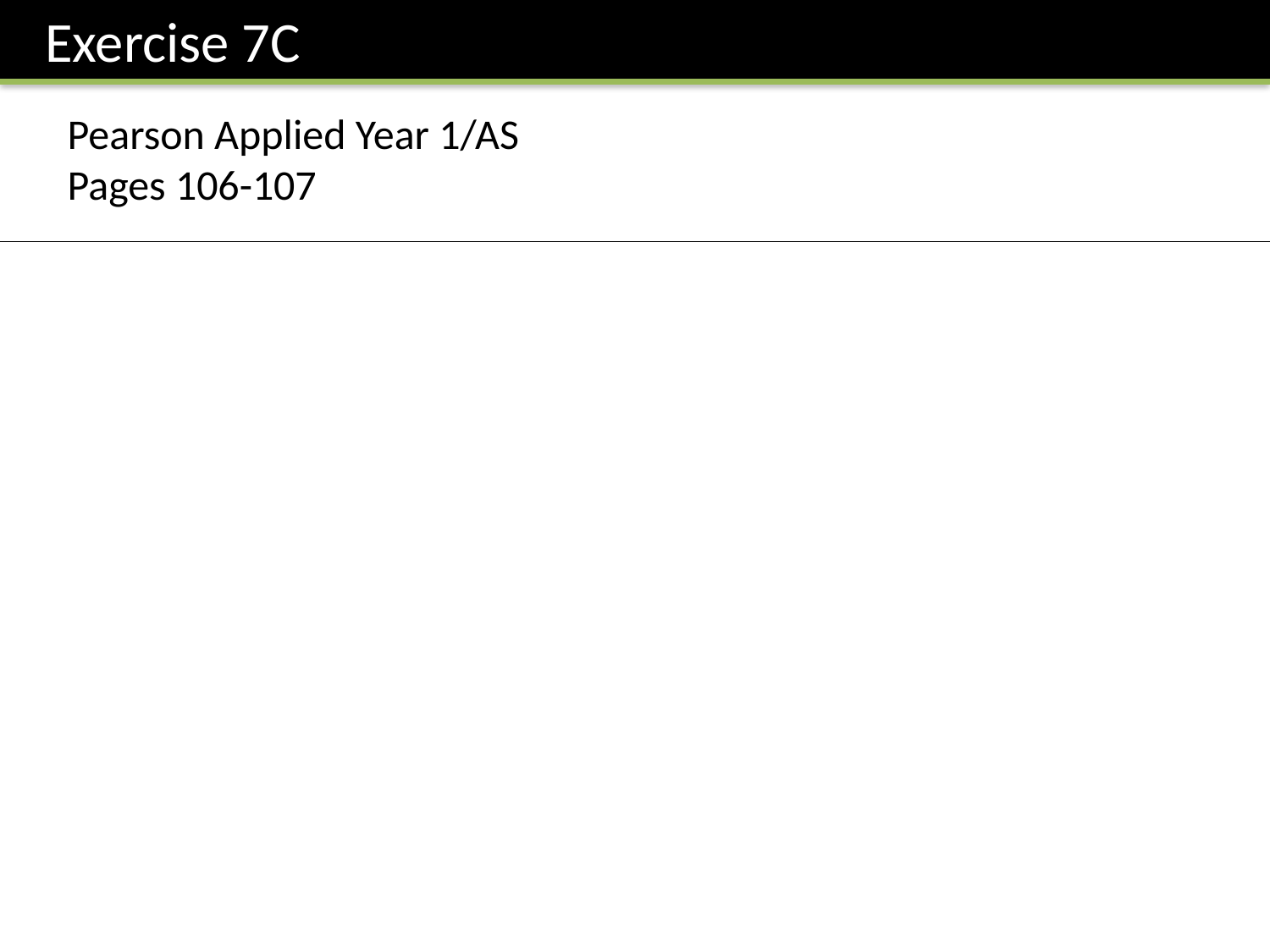

Exercise 7C
Pearson Applied Year 1/AS
Pages 106-107